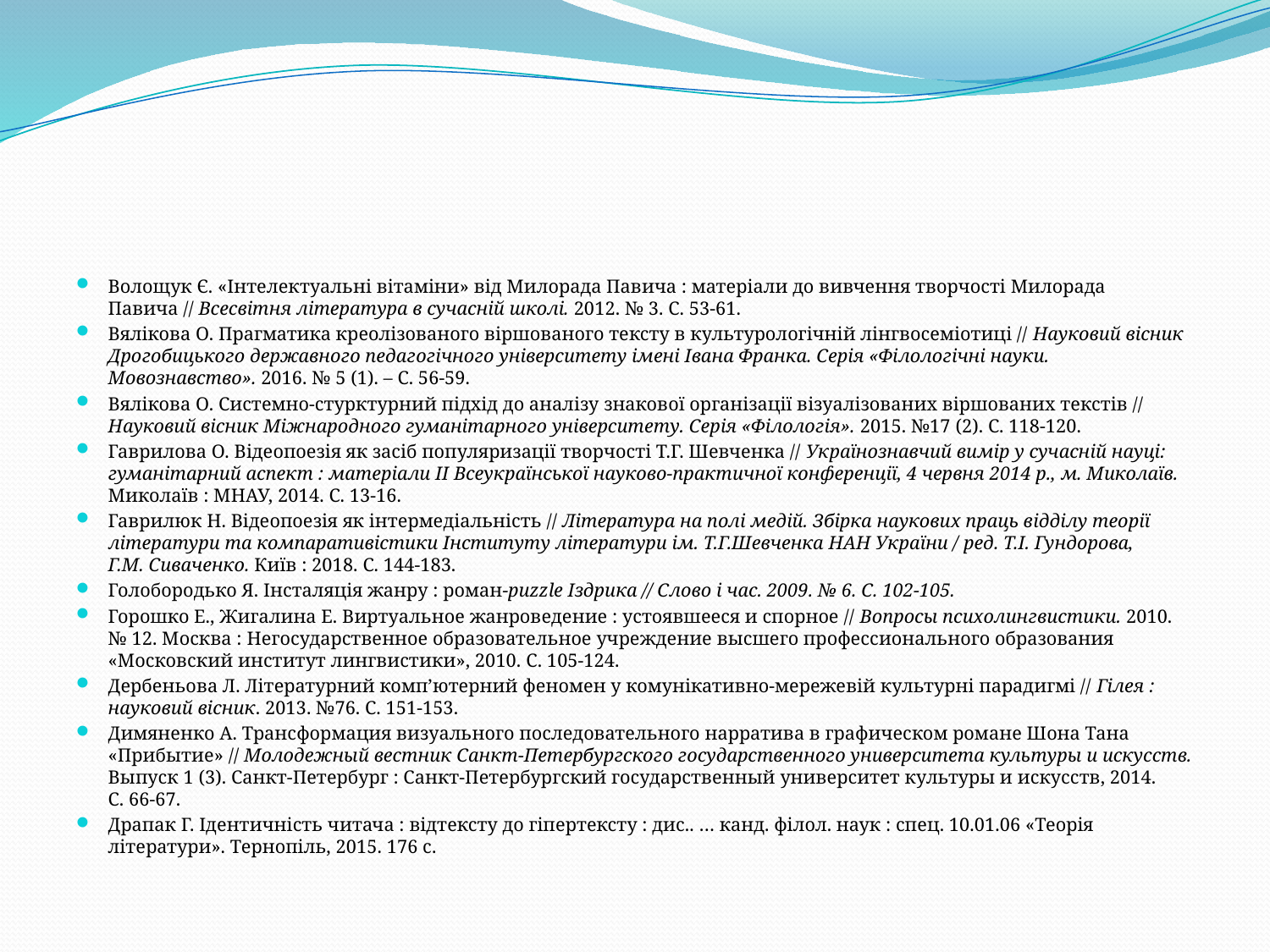

#
Волощук Є. «Інтелектуальні вітаміни» від Милорада Павича : матеріали до вивчення творчості Милорада Павича // Всесвітня література в сучасній школі. 2012. № 3. С. 53-61.
Вялікова О. Прагматика креолізованого віршованого тексту в культурологічній лінгвосеміотиці // Науковий вісник Дрогобицького державного педагогічного університету імені Івана Франка. Серія «Філологічні науки. Мовознавство». 2016. № 5 (1). – С. 56-59.
Вялікова О. Системно-стурктурний підхід до аналізу знакової організації візуалізованих віршованих текстів // Науковий вісник Міжнародного гуманітарного університету. Серія «Філологія». 2015. №17 (2). С. 118-120.
Гаврилова О. Відеопоезія як засіб популяризації творчості Т.Г. Шевченка // Українознавчий вимір у сучасній науці: гуманітарний аспект : матеріали ІІ Всеукраїнської науково-практичної конференції, 4 червня 2014 р., м. Миколаїв. Миколаїв : МНАУ, 2014. С. 13-16.
Гаврилюк Н. Відеопоезія як інтермедіальність // Література на полі медій. Збірка наукових праць відділу теорії літератури та компаративістики Інституту літератури ім. Т.Г.Шевченка НАН України / ред. Т.І. Гундорова, Г.М. Сиваченко. Київ : 2018. С. 144-183.
Голобородько Я. Інсталяція жанру : роман-puzzle Іздрика // Слово і час. 2009. № 6. С. 102-105.
Горошко Е., Жигалина Е. Виртуальное жанроведение : устоявшееся и спорное // Вопросы психолингвистики. 2010. № 12. Москва : Негосударственное образовательное учреждение высшего профессионального образования «Московский институт лингвистики», 2010. С. 105-124.
Дербеньова Л. Літературний компʼютерний феномен у комунікативно-мережевій культурні парадигмі // Гілея : науковий вісник. 2013. №76. С. 151-153.
Димяненко А. Трансформация визуального последовательного нарратива в графическом романе Шона Тана «Прибытие» // Молодежный вестник Санкт-Петербургского государственного университета культуры и искусств. Выпуск 1 (3). Санкт-Петербург : Санкт-Петербургский государственный университет культуры и искусств, 2014. С. 66-67.
Драпак Г. Ідентичність читача : відтексту до гіпертексту : дис.. … канд. філол. наук : спец. 10.01.06 «Теорія літератури». Тернопіль, 2015. 176 с.